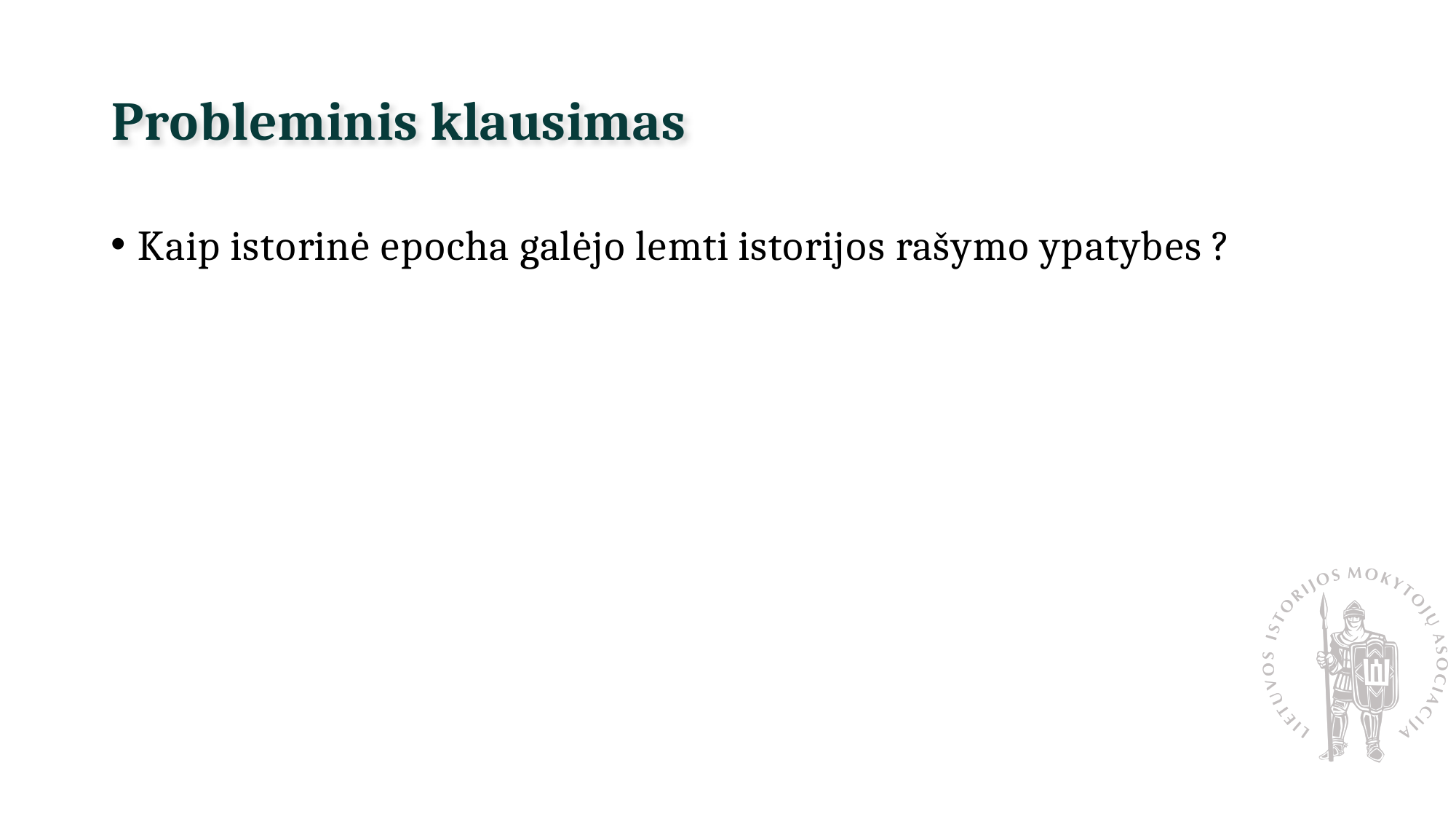

# Probleminis klausimas
Kaip istorinė epocha galėjo lemti istorijos rašymo ypatybes ?